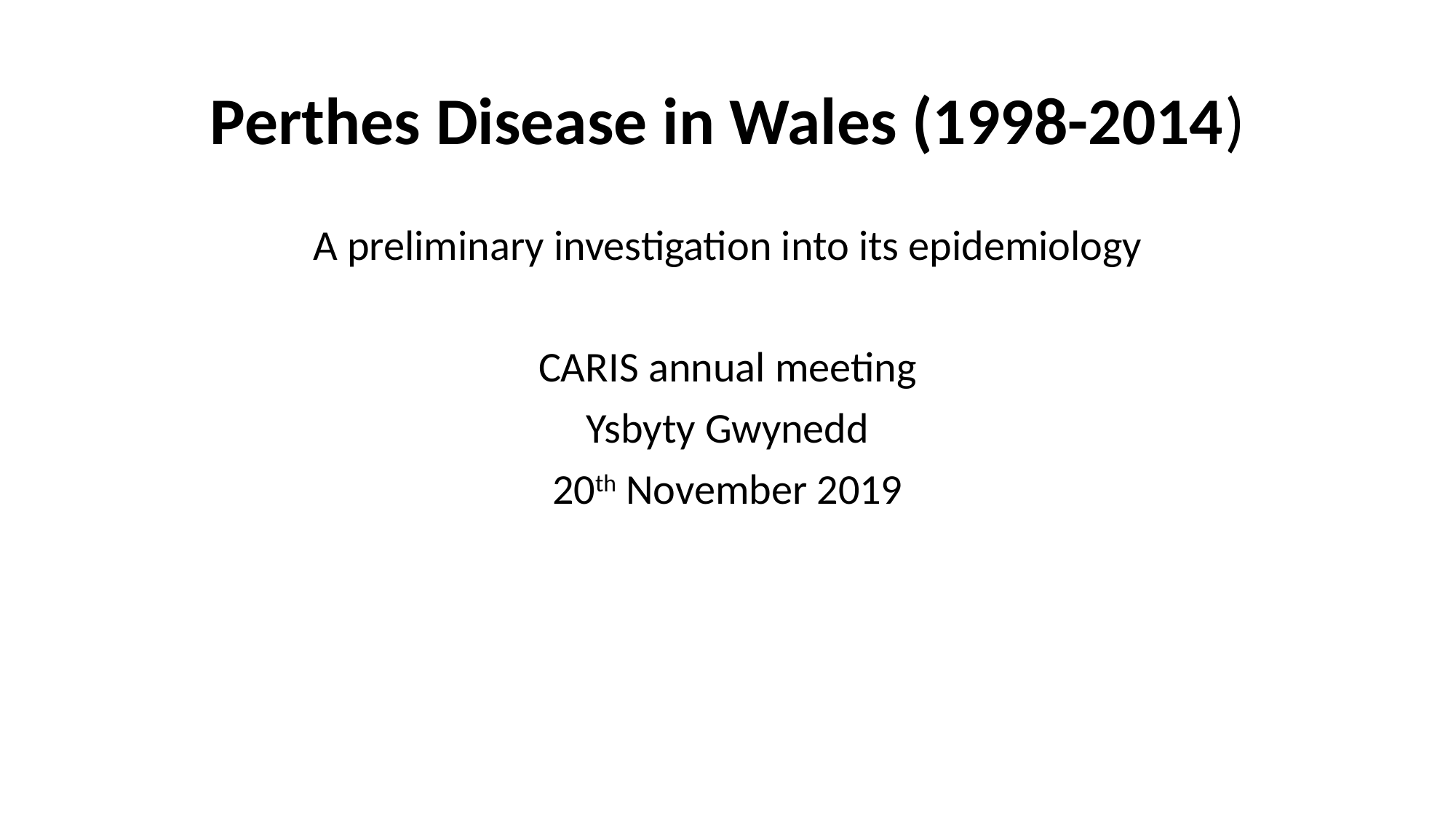

# Perthes Disease in Wales (1998-2014)
A preliminary investigation into its epidemiology

CARIS annual meeting
Ysbyty Gwynedd
20th November 2019